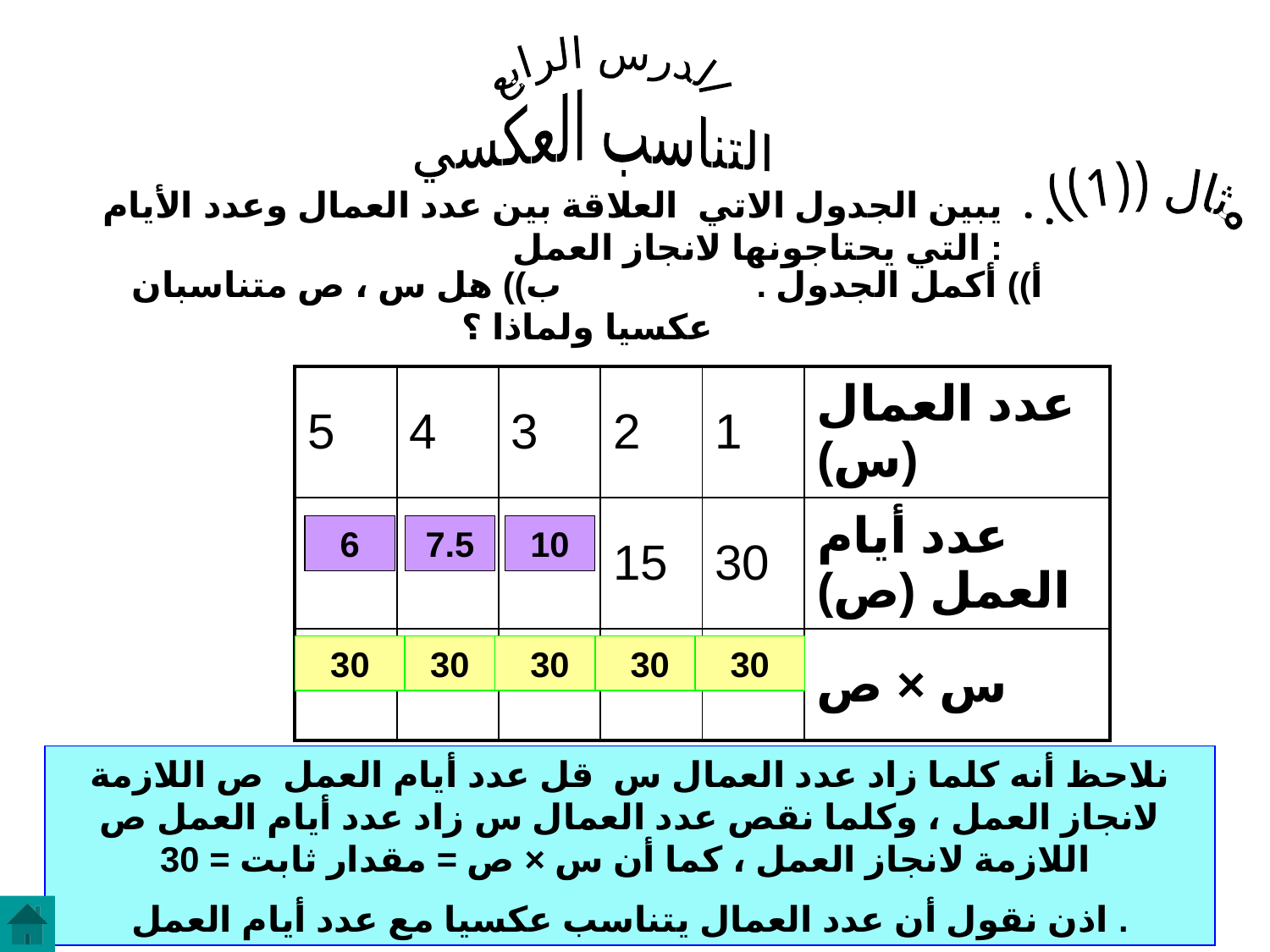

الدرس الرابع
التناسب العكسي
يبين الجدول الاتي  العلاقة بين عدد العمال وعدد الأيام التي يحتاجونها لانجاز العمل :
مثال ((1)) :
أ)) أكمل الجدول .                    ب)) هل س ، ص متناسبان عكسيا ولماذا ؟
| 5 | 4 | 3 | 2 | 1 | عدد العمال (س) |
| --- | --- | --- | --- | --- | --- |
|  |  |  | 15 | 30 | عدد أيام العمل (ص) |
|  |  |  |  |  | س × ص |
6
7.5
10
30
30
30
30
30
نلاحظ أنه كلما زاد عدد العمال س  قل عدد أيام العمل  ص اللازمة لانجاز العمل ، وكلما نقص عدد العمال س زاد عدد أيام العمل ص اللازمة لانجاز العمل ، كما أن س × ص = مقدار ثابت = 30
اذن نقول أن عدد العمال يتناسب عكسيا مع عدد أيام العمل .